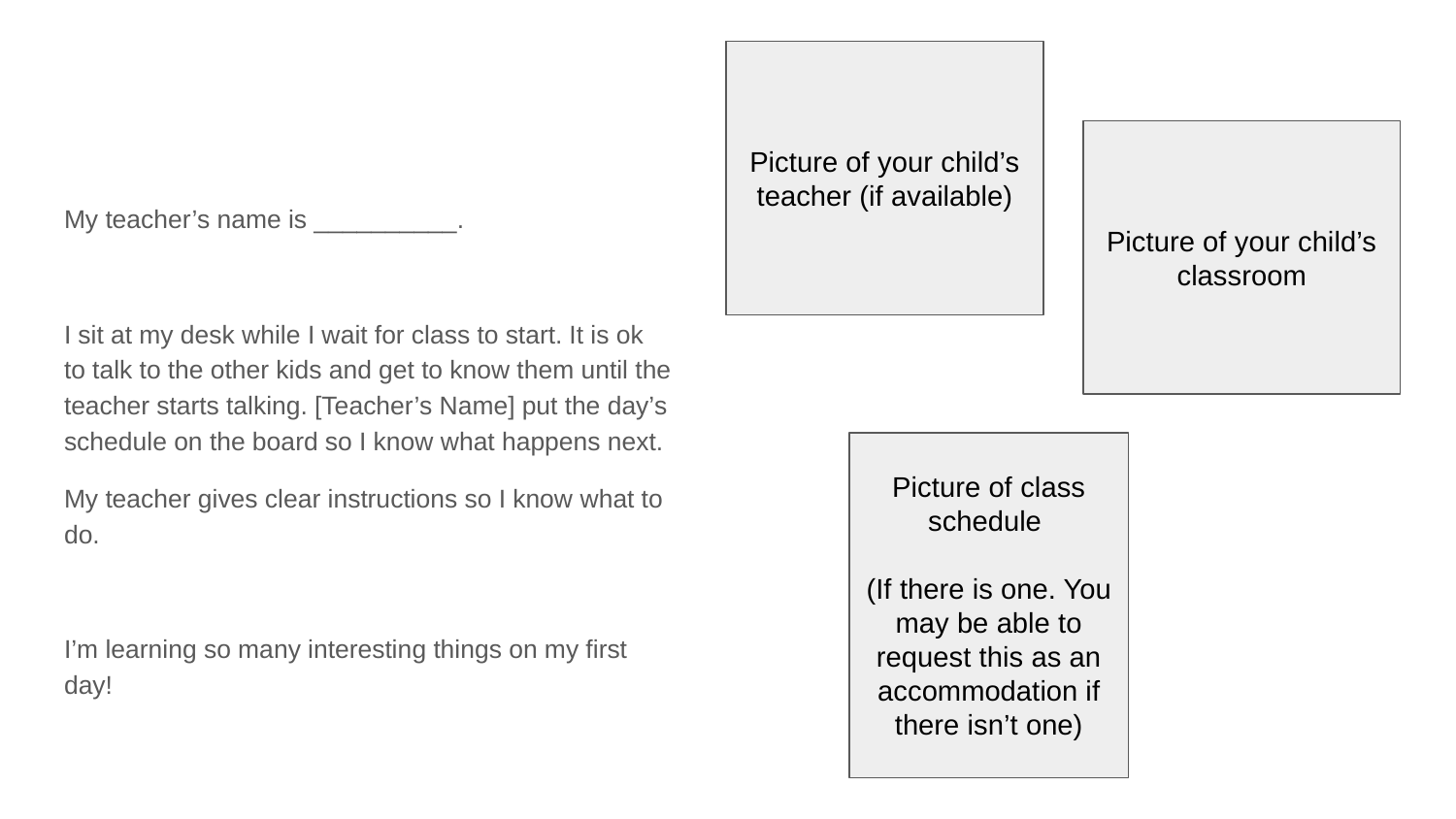

Picture of your child’s teacher (if available)
Picture of your child’s classroom
My teacher’s name is __________.

I sit at my desk while I wait for class to start. It is ok to talk to the other kids and get to know them until the teacher starts talking. [Teacher’s Name] put the day’s schedule on the board so I know what happens next.
My teacher gives clear instructions so I know what to do.

I’m learning so many interesting things on my first day!
Picture of class schedule
(If there is one. You may be able to request this as an accommodation if there isn’t one)